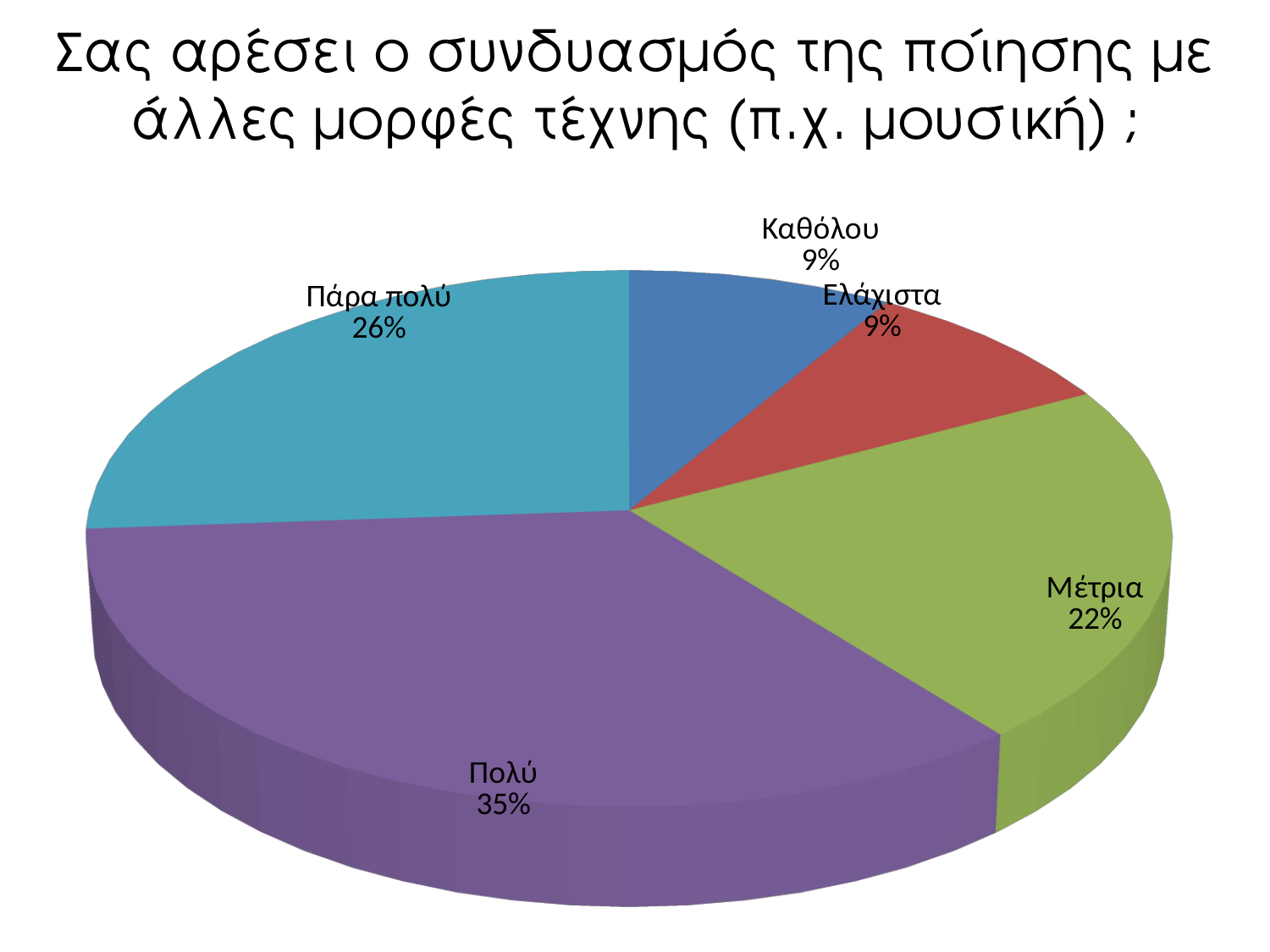

# Σας αρέσει ο συνδυασμός της ποίησης με άλλες μορφές τέχνης (π.χ. μουσική) ;

[unsupported chart]